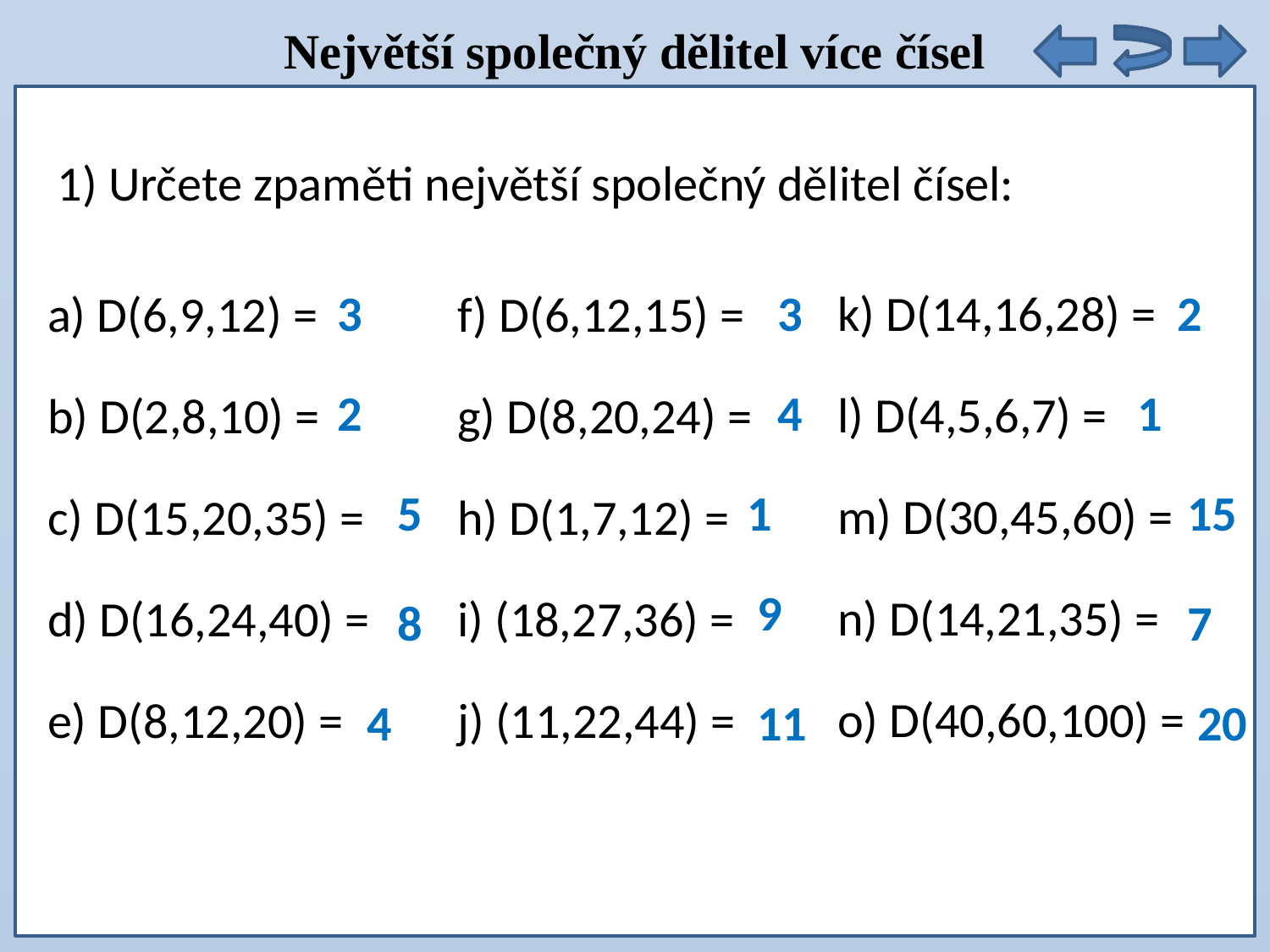

Největší společný dělitel více čísel

1) Určete zpaměti největší společný dělitel čísel:
3
3
2
f) D(6,12,15) =
g) D(8,20,24) =
h) D(1,7,12) =
i) (18,27,36) =
j) (11,22,44) =
k) D(14,16,28) =
l) D(4,5,6,7) =
m) D(30,45,60) =
n) D(14,21,35) =
o) D(40,60,100) =
a) D(6,9,12) =
b) D(2,8,10) =
c) D(15,20,35) =
d) D(16,24,40) =
e) D(8,12,20) =

2
4
1
5
1
15
9
8
7
4
11
20